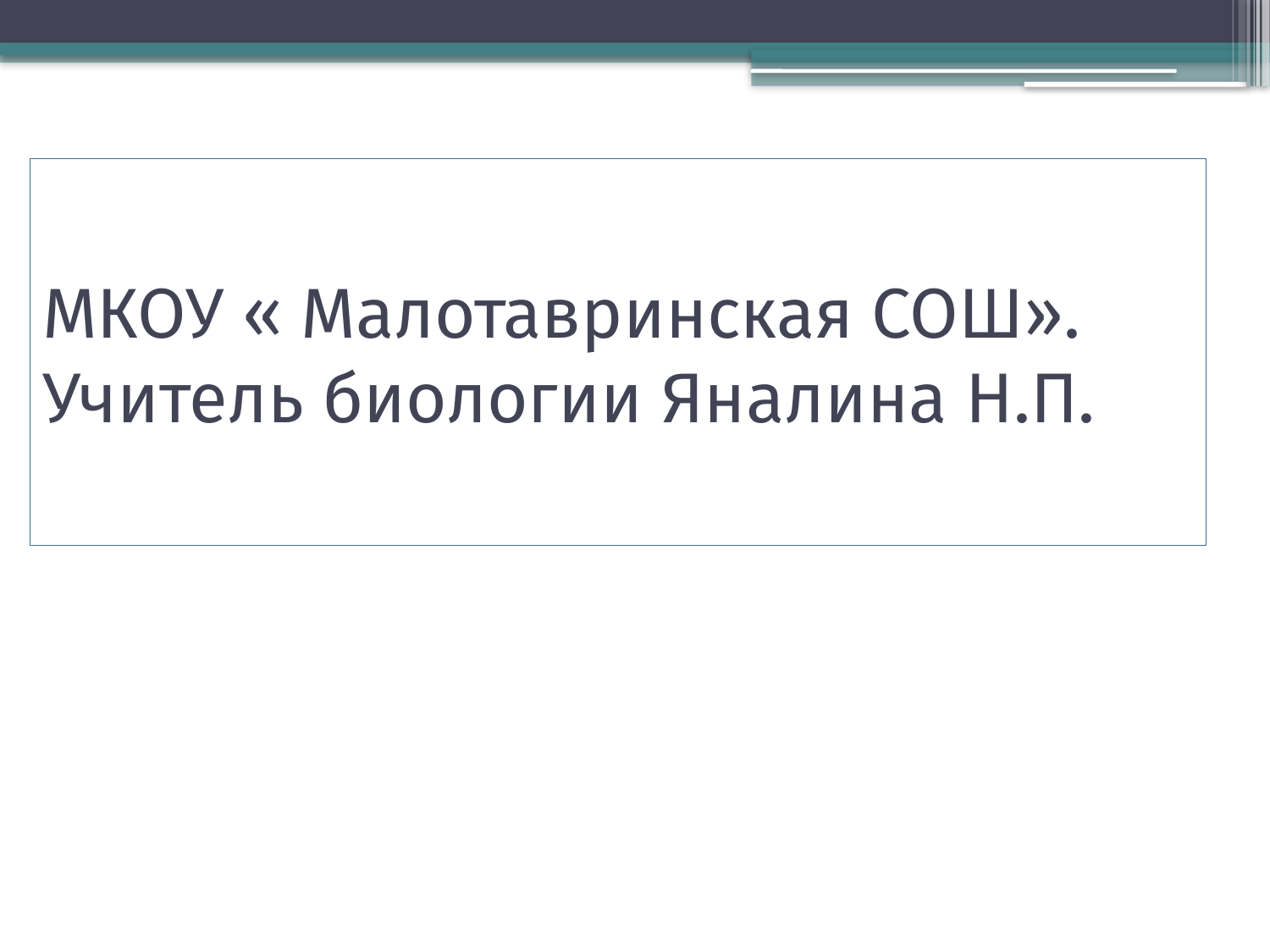

# МКОУ « Малотавринская СОШ». Учитель биологии Яналина Н.П.